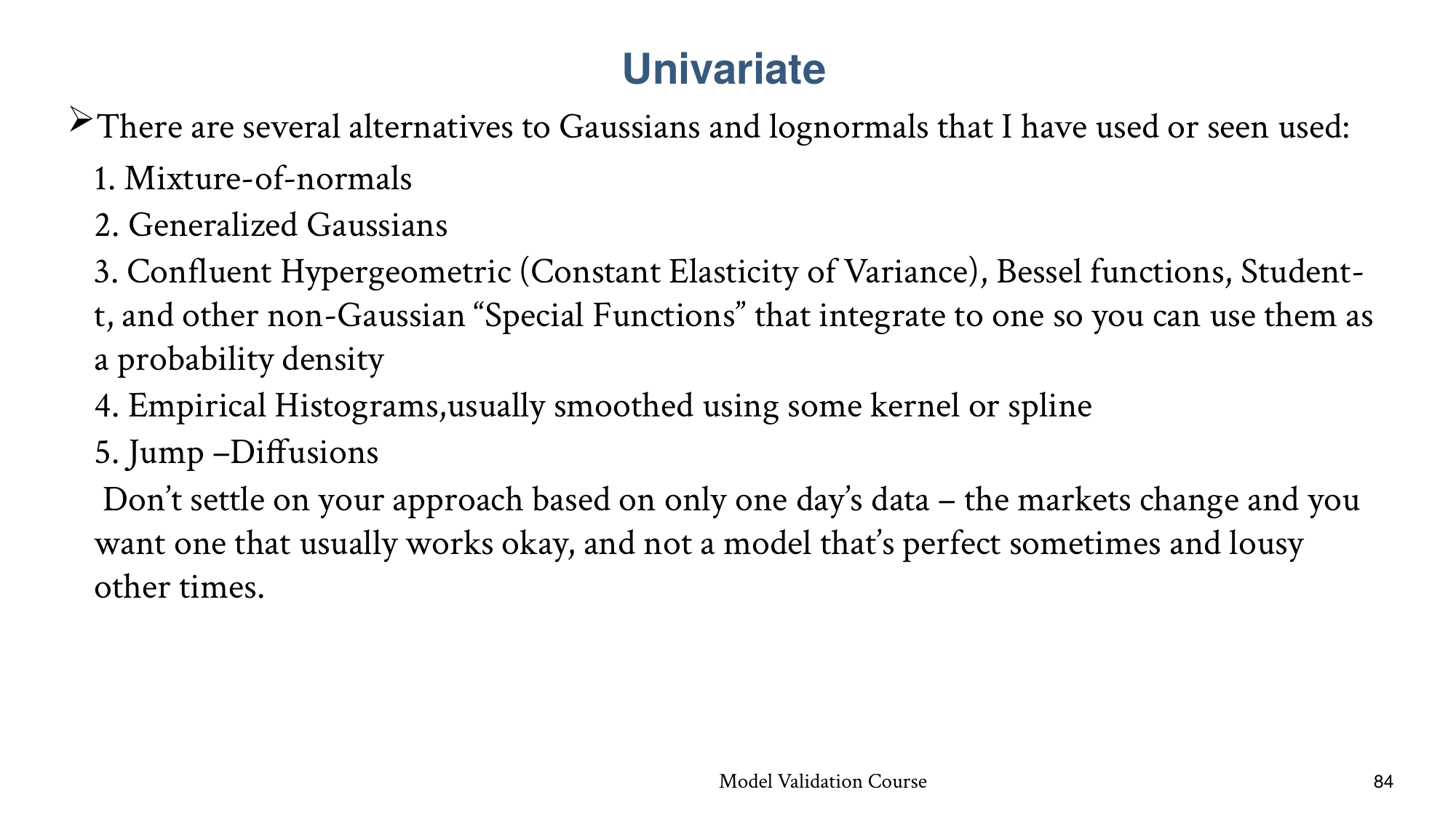

# Univariate
There are several alternatives to Gaussians and lognormals that I have used or seen used:
1. Mixture-of-normals
2. Generalized Gaussians
3. Confluent Hypergeometric (Constant Elasticity of Variance), Bessel functions, Student-t, and other non-Gaussian “Special Functions” that integrate to one so you can use them as a probability density
4. Empirical Histograms,usually smoothed using some kernel or spline
5. Jump –Diffusions
 Don’t settle on your approach based on only one day’s data – the markets change and you want one that usually works okay, and not a model that’s perfect sometimes and lousy other times.
Model Validation Course					84